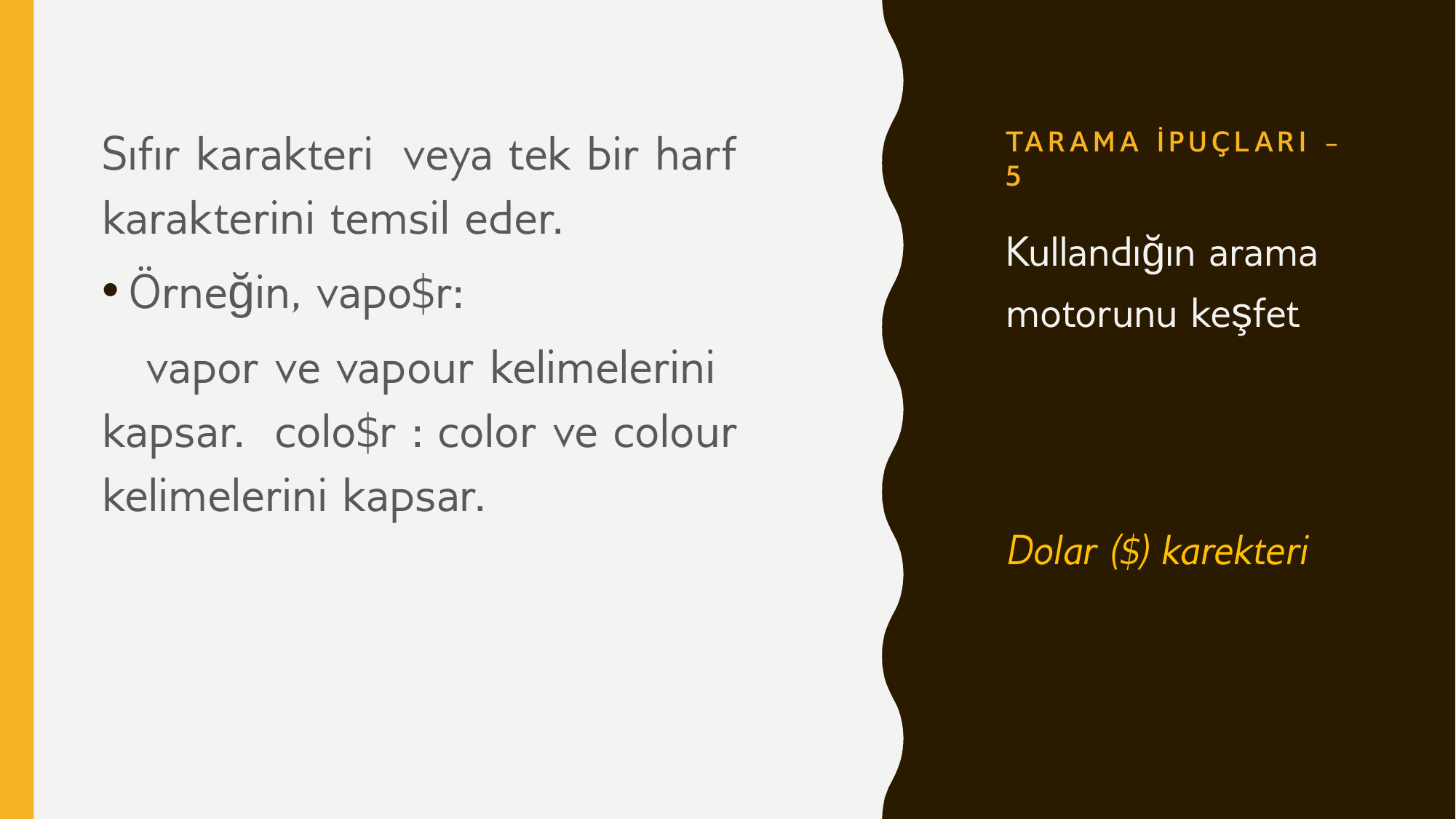

# Tarama İpuçları – 5
Sıfır karakteri  veya tek bir harf karakterini temsil eder.
Örneğin, vapo$r:
   vapor ve vapour kelimelerini  kapsar.  colo$r : color ve colour kelimelerini kapsar.
Kullandığın arama motorunu keşfet

Dolar ($) karekteri